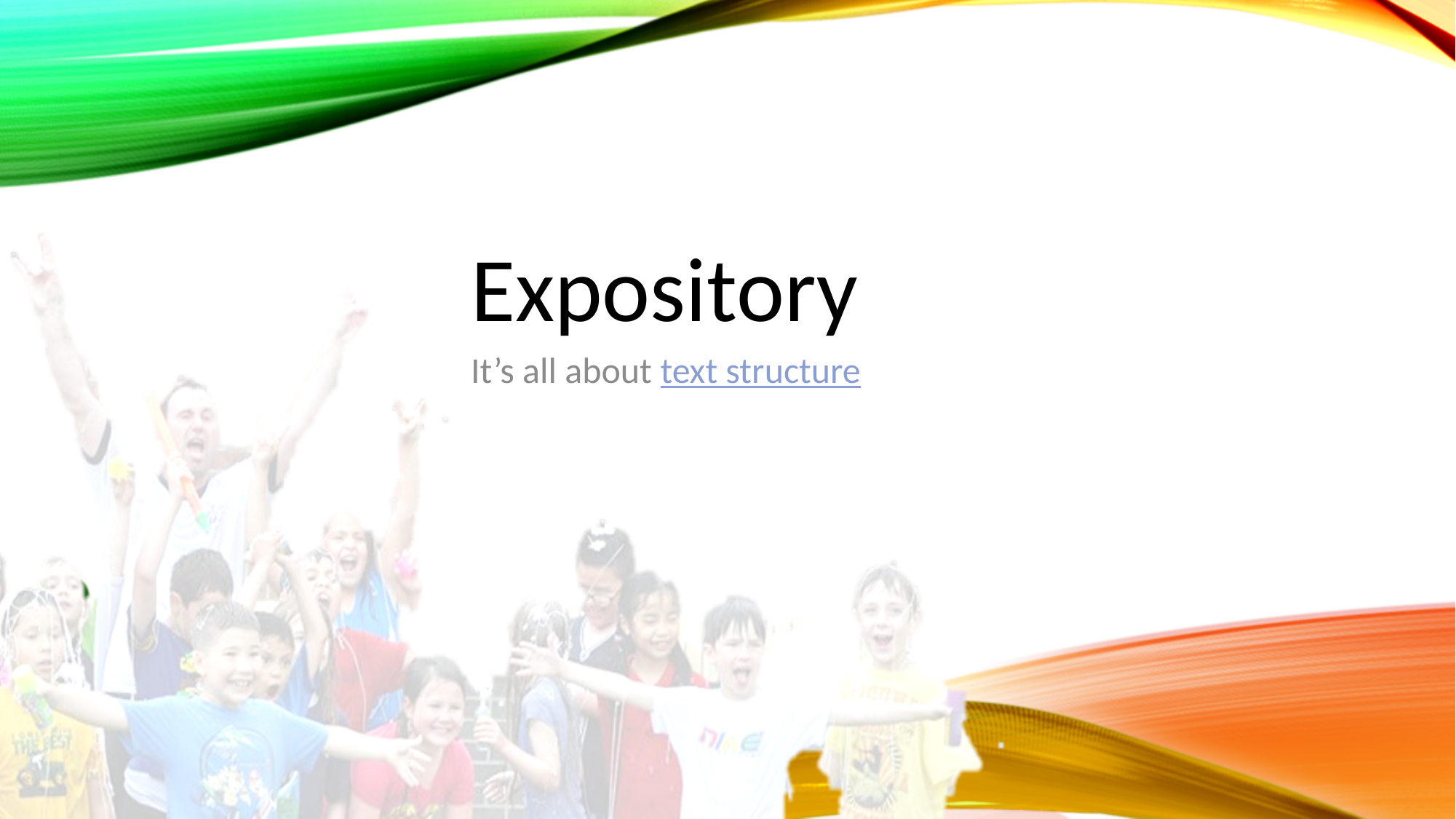

# Expository
It’s all about text structure